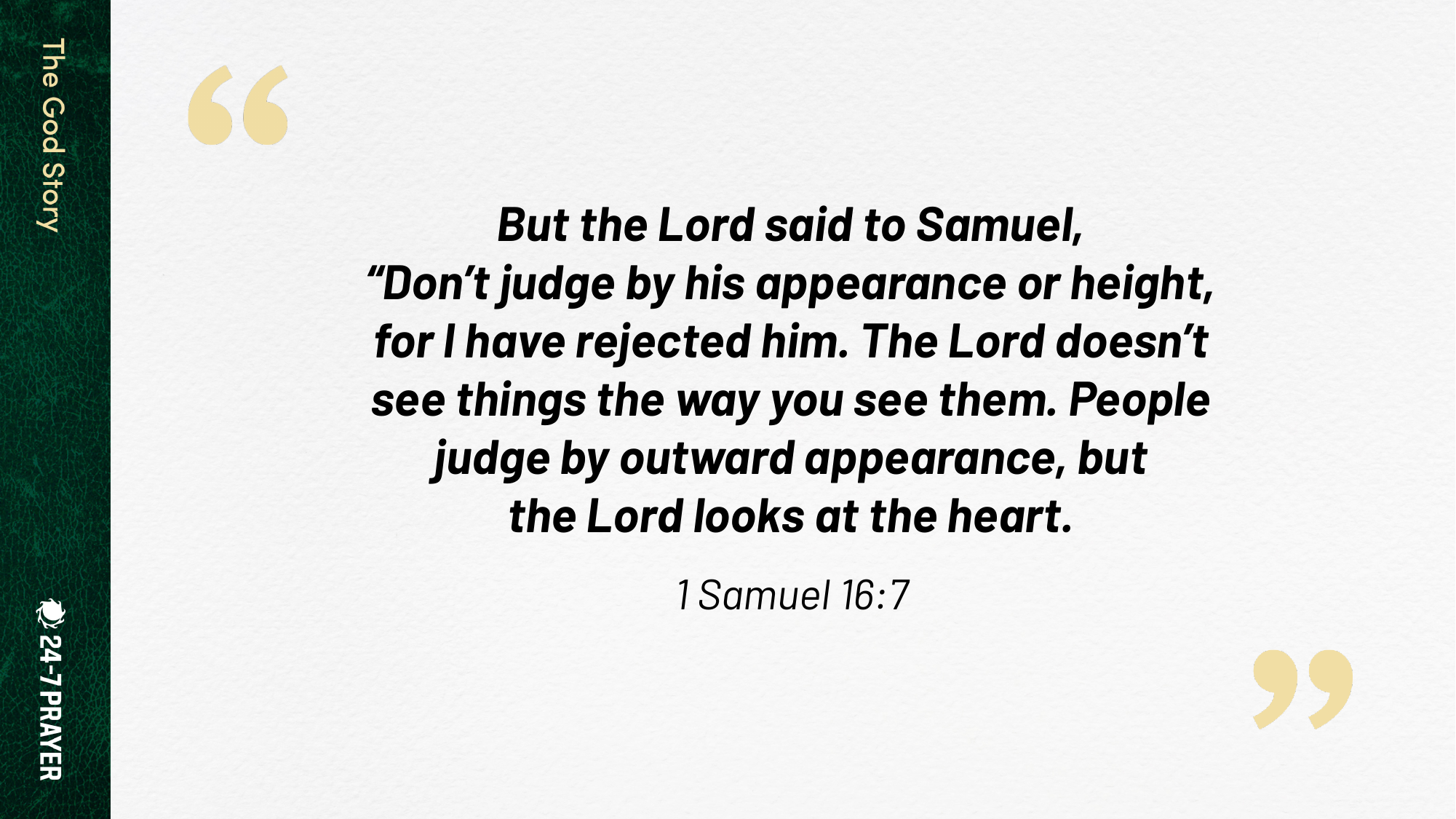

But the Lord said to Samuel,
“Don’t judge by his appearance or height, for I have rejected him. The Lord doesn’t see things the way you see them. People judge by outward appearance, but the Lord looks at the heart.
1 Samuel 16:7